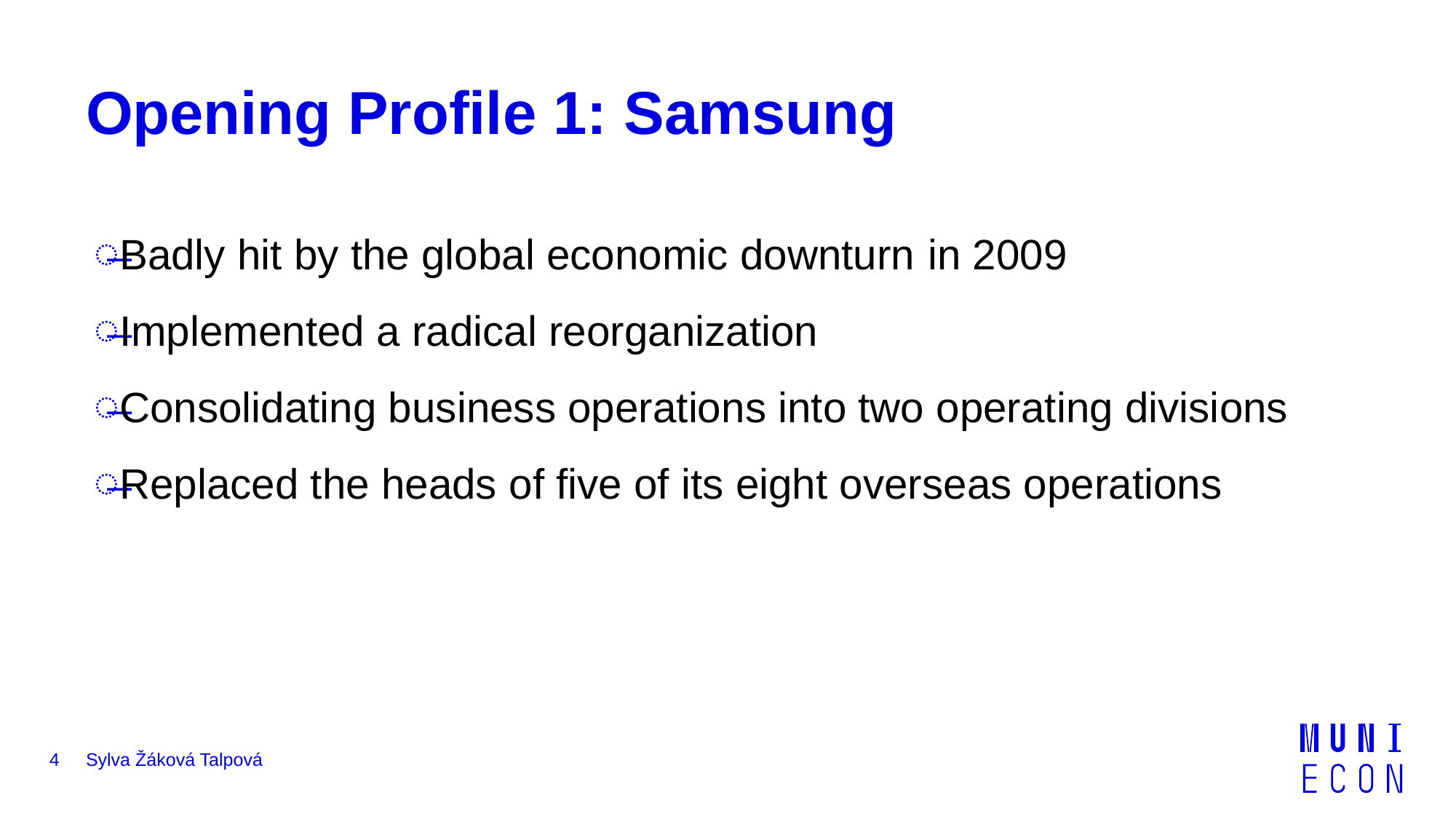

# Opening Profile 1: Samsung
Badly hit by the global economic downturn in 2009
Implemented a radical reorganization
Consolidating business operations into two operating divisions
Replaced the heads of five of its eight overseas operations

4
Sylva Žáková Talpová